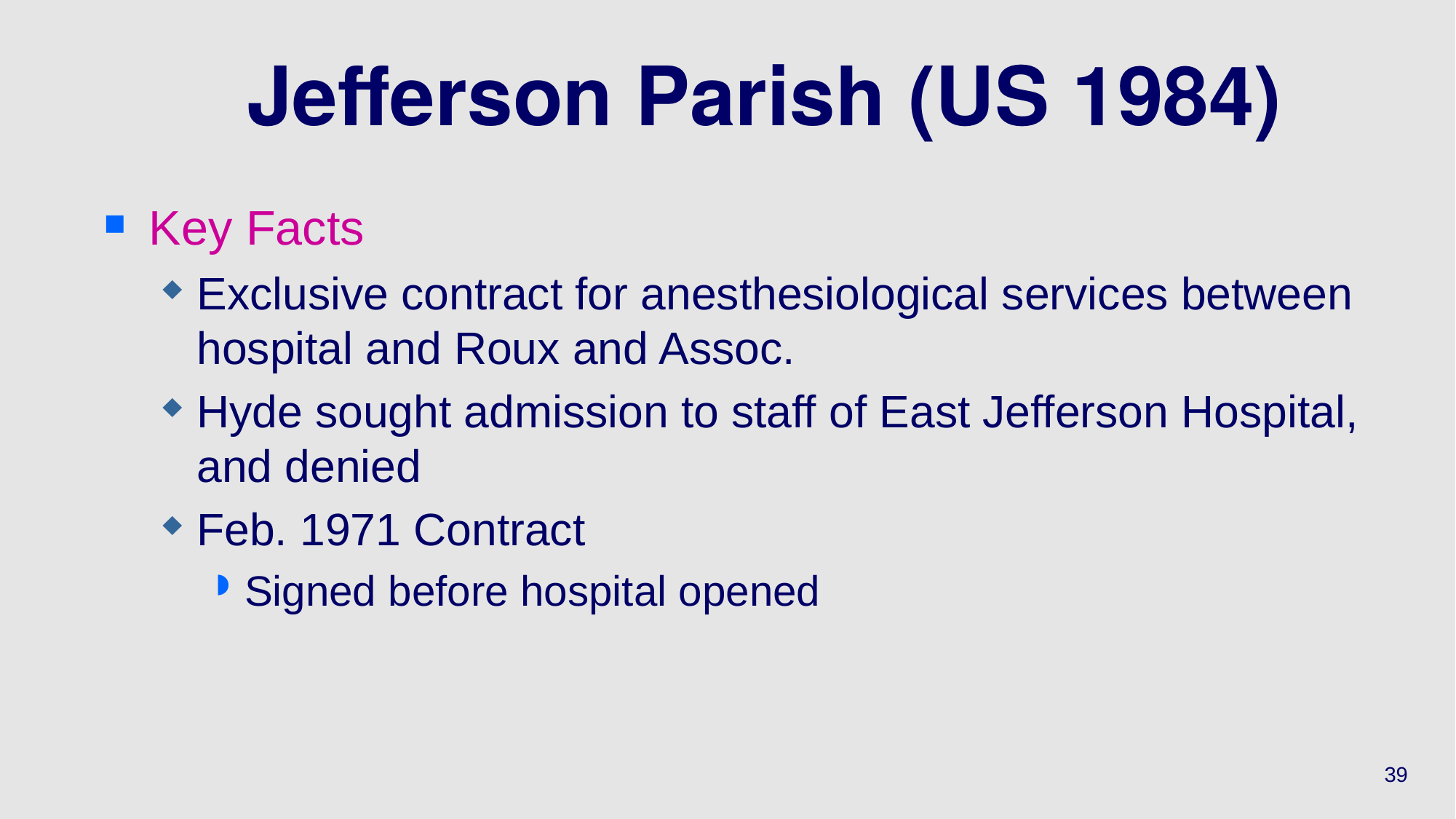

# Jefferson Parish (US 1984)
Key Facts
Exclusive contract for anesthesiological services between hospital and Roux and Assoc.
Hyde sought admission to staff of East Jefferson Hospital, and denied
Feb. 1971 Contract
Signed before hospital opened
39